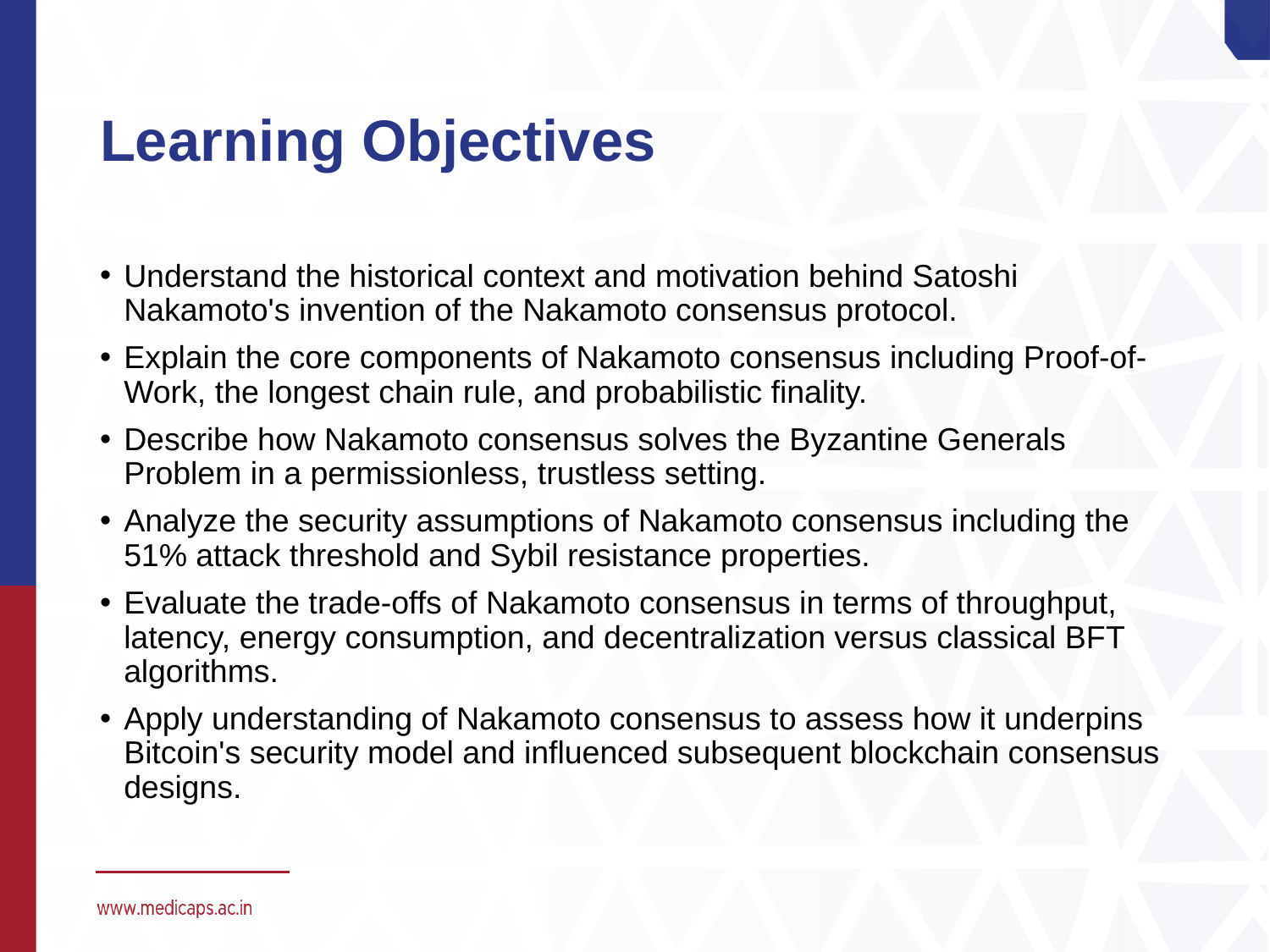

# Learning Objectives
Understand the historical context and motivation behind Satoshi Nakamoto's invention of the Nakamoto consensus protocol.
Explain the core components of Nakamoto consensus including Proof-of-Work, the longest chain rule, and probabilistic finality.
Describe how Nakamoto consensus solves the Byzantine Generals Problem in a permissionless, trustless setting.
Analyze the security assumptions of Nakamoto consensus including the 51% attack threshold and Sybil resistance properties.
Evaluate the trade-offs of Nakamoto consensus in terms of throughput, latency, energy consumption, and decentralization versus classical BFT algorithms.
Apply understanding of Nakamoto consensus to assess how it underpins Bitcoin's security model and influenced subsequent blockchain consensus designs.